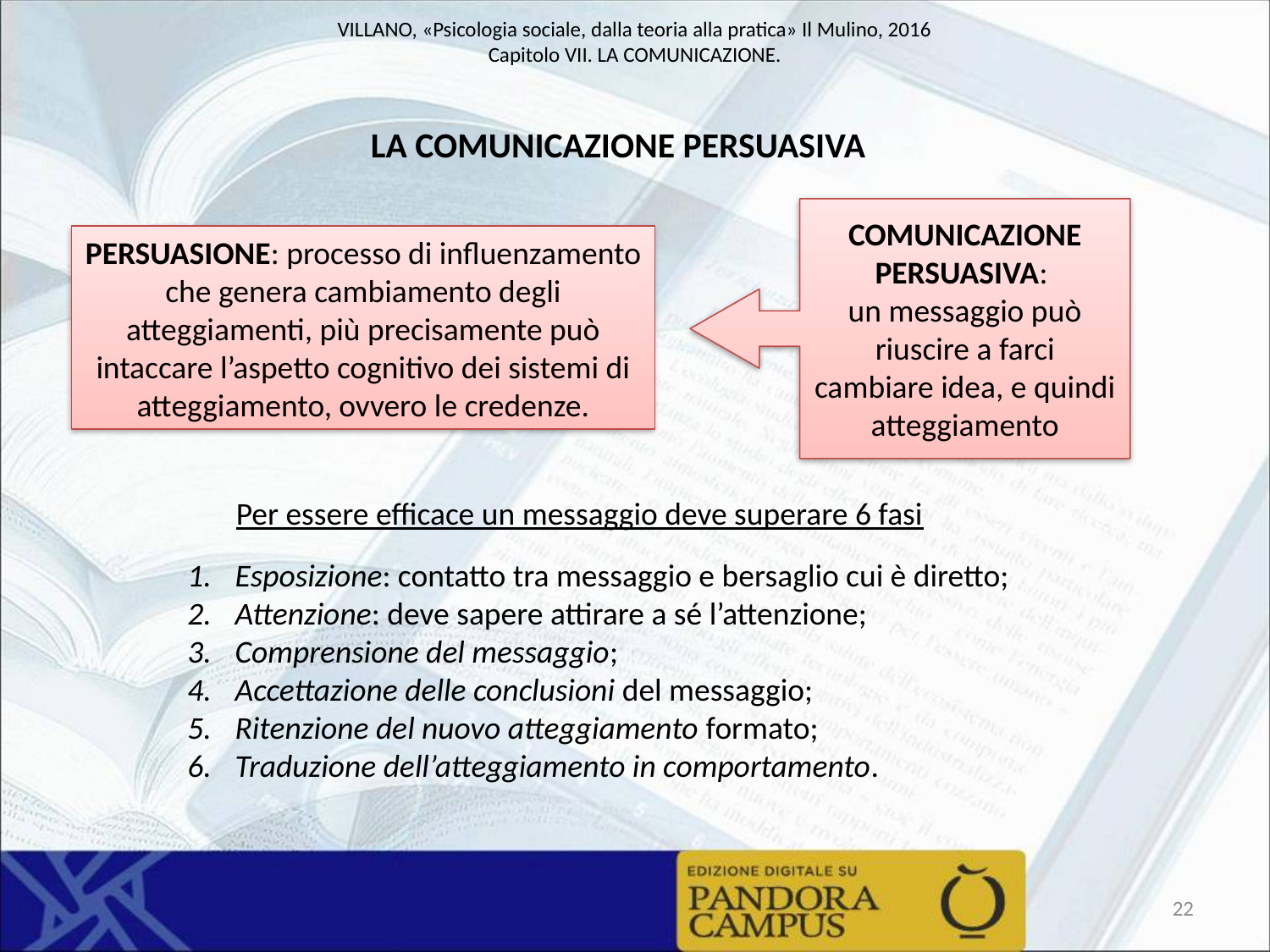

LA COMUNICAZIONE PERSUASIVA
COMUNICAZIONE PERSUASIVA:
un messaggio può riuscire a farci cambiare idea, e quindi atteggiamento
PERSUASIONE: processo di influenzamento che genera cambiamento degli atteggiamenti, più precisamente può intaccare l’aspetto cognitivo dei sistemi di atteggiamento, ovvero le credenze.
Per essere efficace un messaggio deve superare 6 fasi
Esposizione: contatto tra messaggio e bersaglio cui è diretto;
Attenzione: deve sapere attirare a sé l’attenzione;
Comprensione del messaggio;
Accettazione delle conclusioni del messaggio;
Ritenzione del nuovo atteggiamento formato;
Traduzione dell’atteggiamento in comportamento.
22